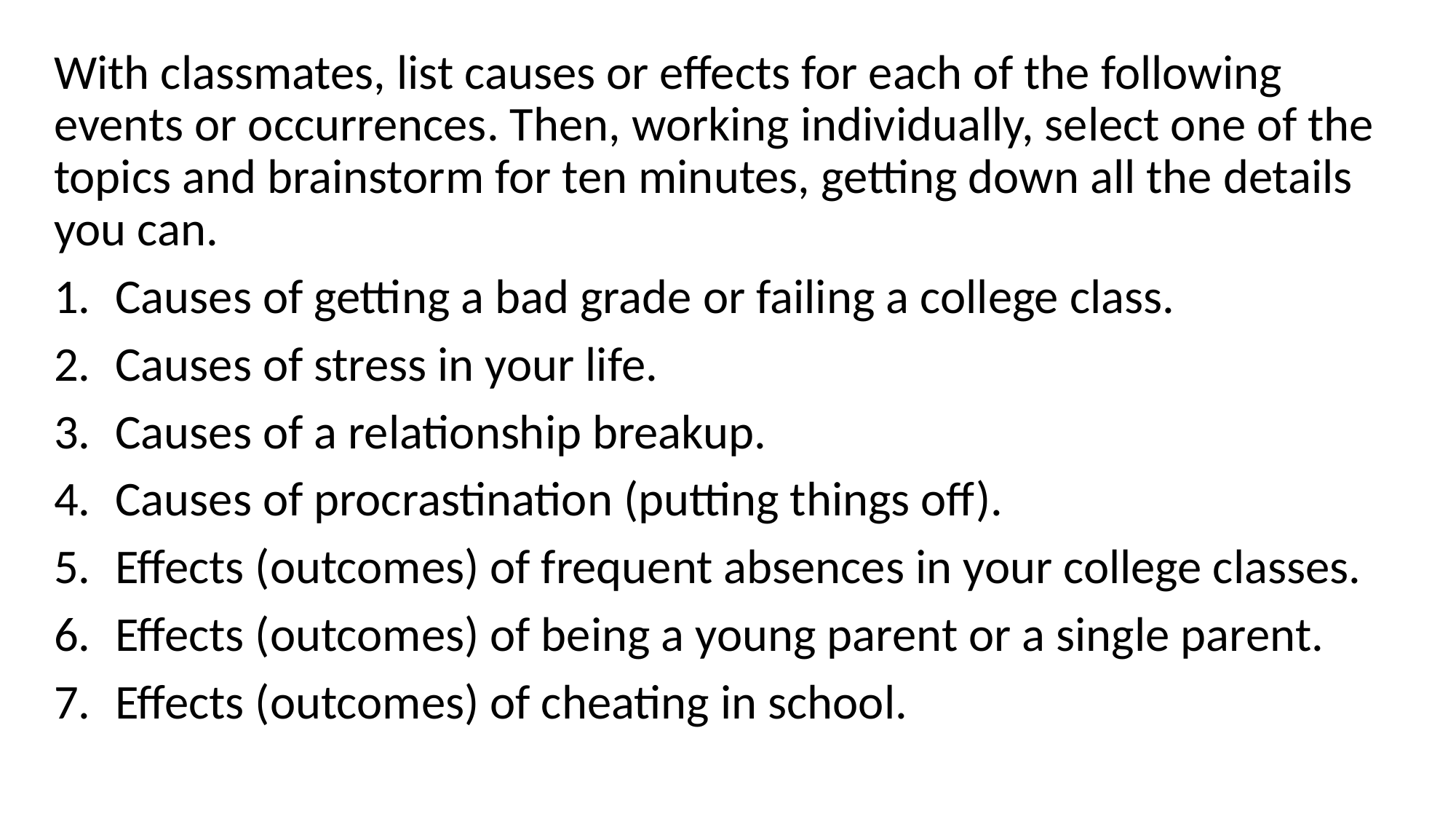

With classmates, list causes or effects for each of the following events or occurrences. Then, working individually, select one of the topics and brainstorm for ten minutes, getting down all the details you can.
Causes of getting a bad grade or failing a college class.
Causes of stress in your life.
Causes of a relationship breakup.
Causes of procrastination (putting things off).
Effects (outcomes) of frequent absences in your college classes.
Effects (outcomes) of being a young parent or a single parent.
Effects (outcomes) of cheating in school.